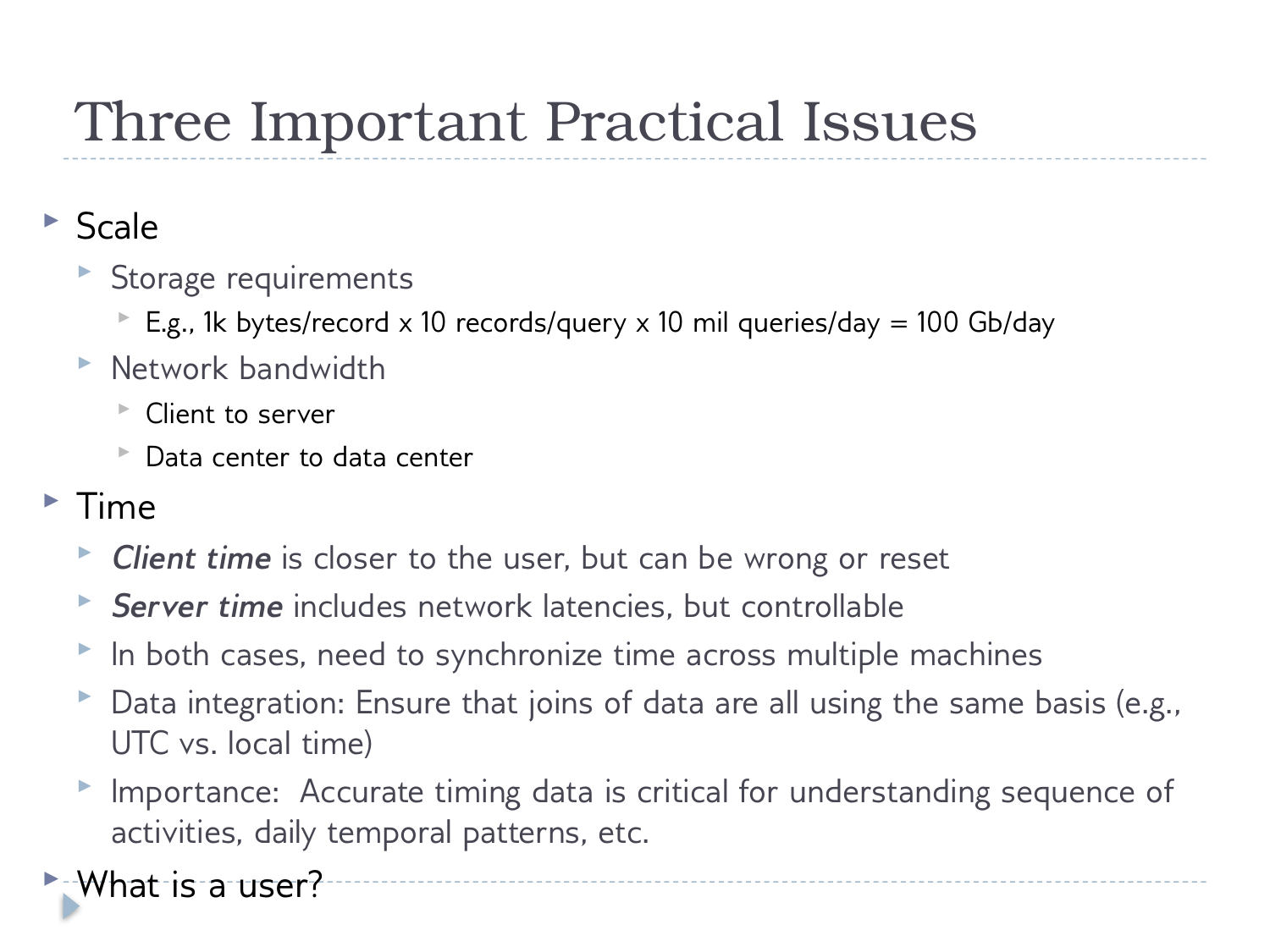

# Three Important Practical Issues
Scale
Storage requirements
E.g., 1k bytes/record x 10 records/query x 10 mil queries/day = 100 Gb/day
Network bandwidth
Client to server
Data center to data center
Time
Client time is closer to the user, but can be wrong or reset
Server time includes network latencies, but controllable
In both cases, need to synchronize time across multiple machines
Data integration: Ensure that joins of data are all using the same basis (e.g., UTC vs. local time)
Importance:  Accurate timing data is critical for understanding sequence of activities, daily temporal patterns, etc.
What is a user?